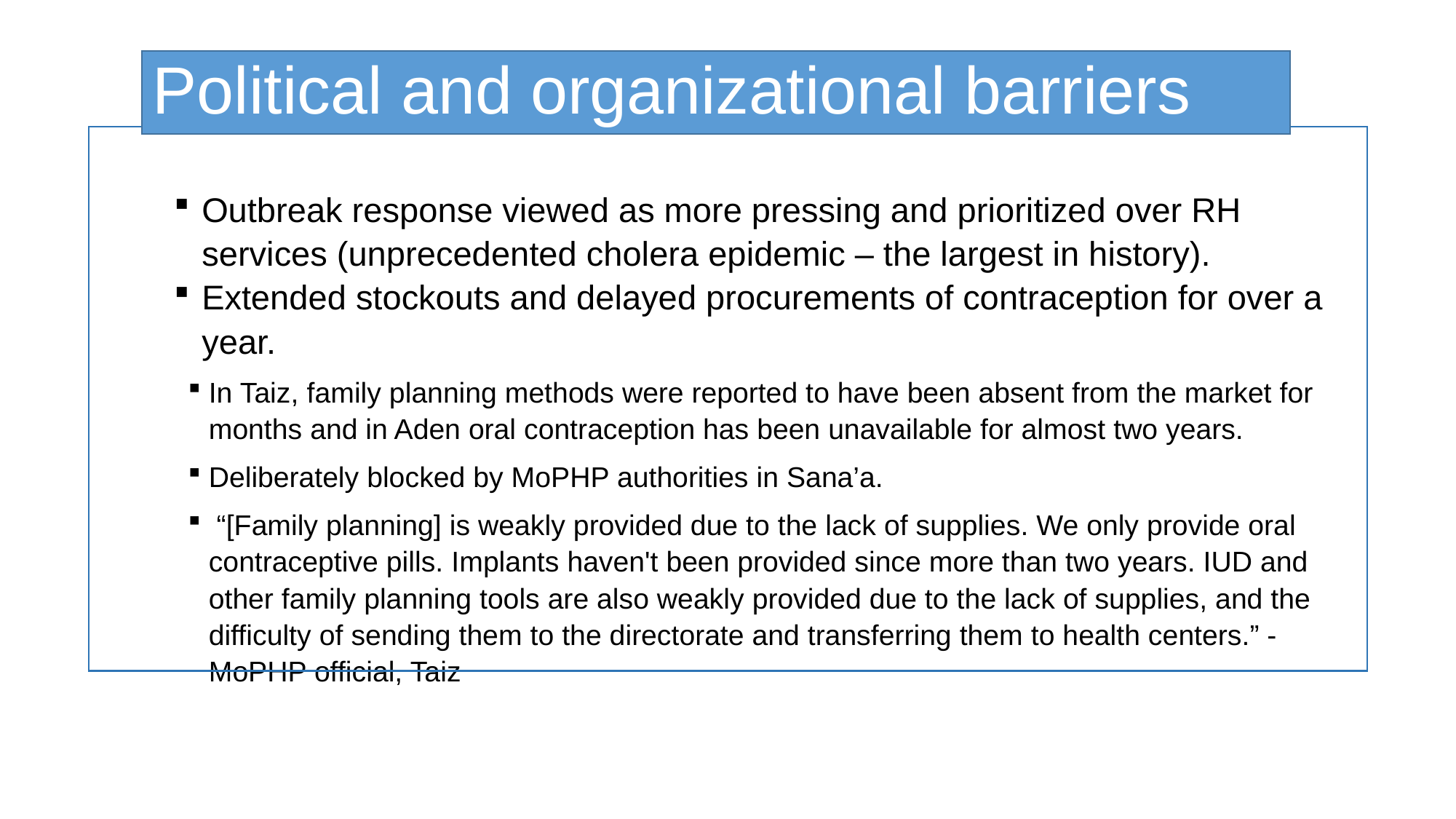

Political and organizational barriers

Outbreak response viewed as more pressing and prioritized over RH services (unprecedented cholera epidemic – the largest in history).
Extended stockouts and delayed procurements of contraception for over a year.
In Taiz, family planning methods were reported to have been absent from the market for months and in Aden oral contraception has been unavailable for almost two years.
Deliberately blocked by MoPHP authorities in Sana’a.
 “[Family planning] is weakly provided due to the lack of supplies. We only provide oral contraceptive pills. Implants haven't been provided since more than two years. IUD and other family planning tools are also weakly provided due to the lack of supplies, and the difficulty of sending them to the directorate and transferring them to health centers.” -MoPHP official, Taiz